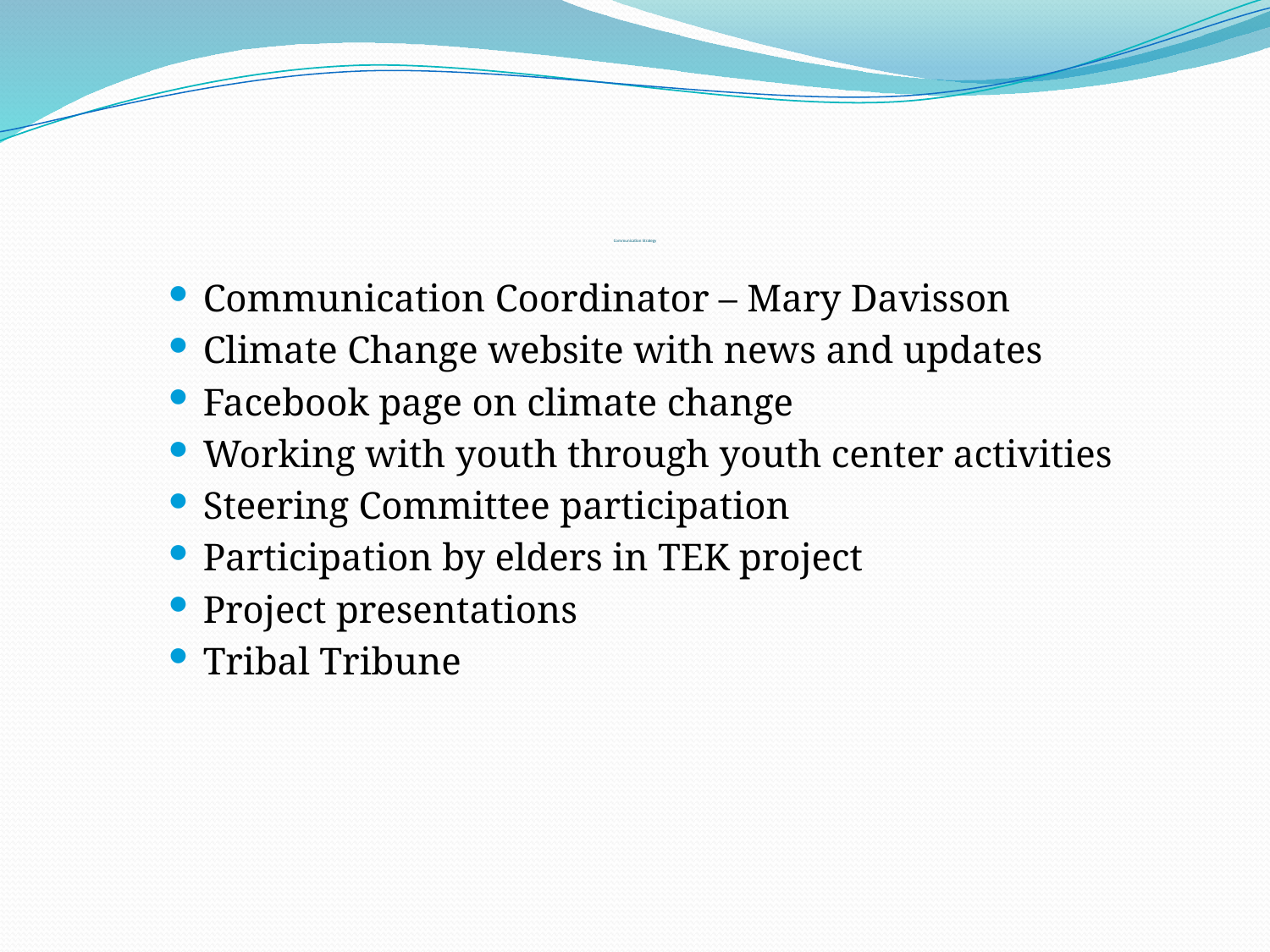

# Communication Strategy
Communication Coordinator – Mary Davisson
Climate Change website with news and updates
Facebook page on climate change
Working with youth through youth center activities
Steering Committee participation
Participation by elders in TEK project
Project presentations
Tribal Tribune